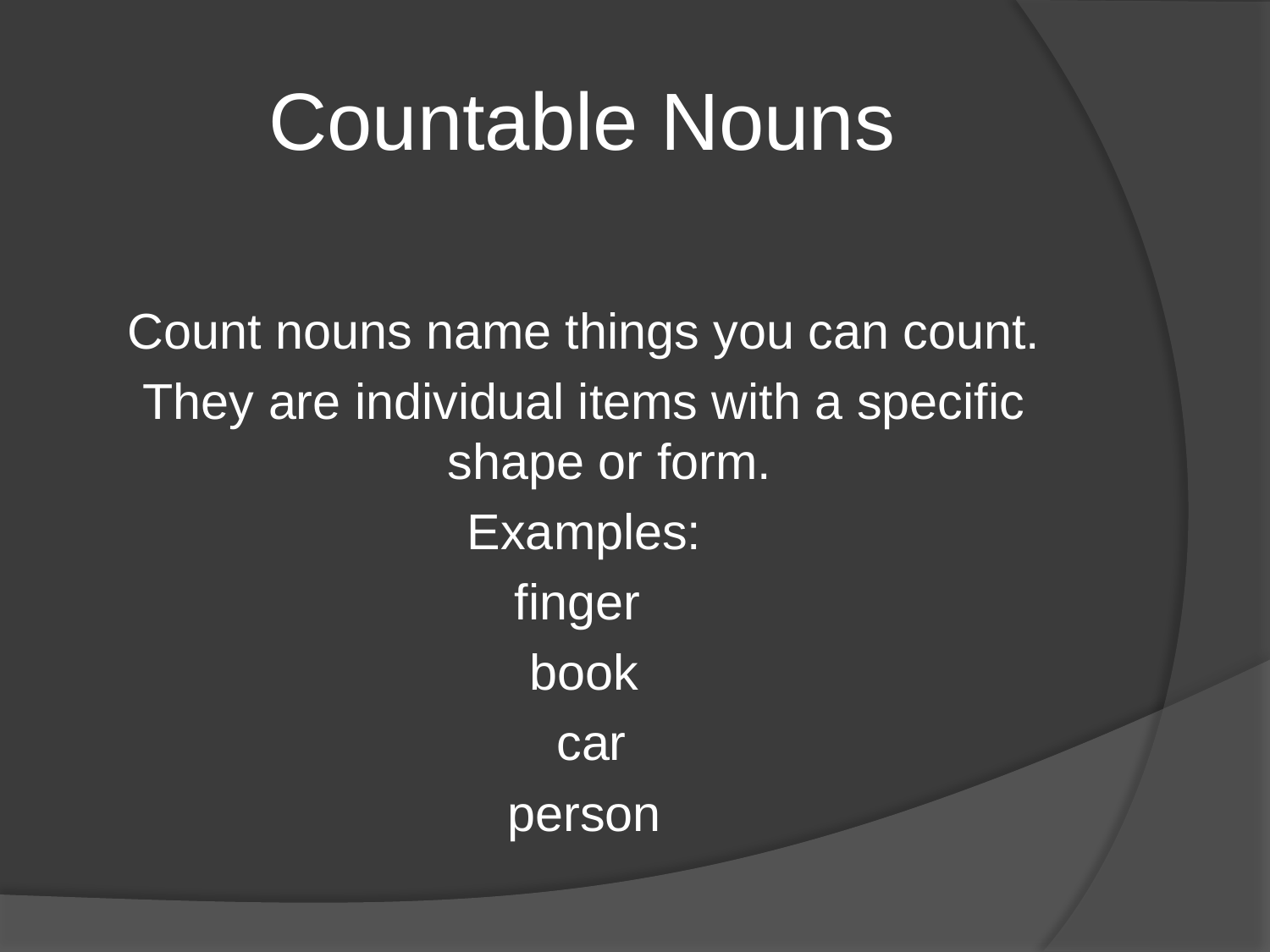

# Countable Nouns

Count nouns name things you can count.
They are individual items with a specific shape or form.
Examples:
finger
book
 car
person